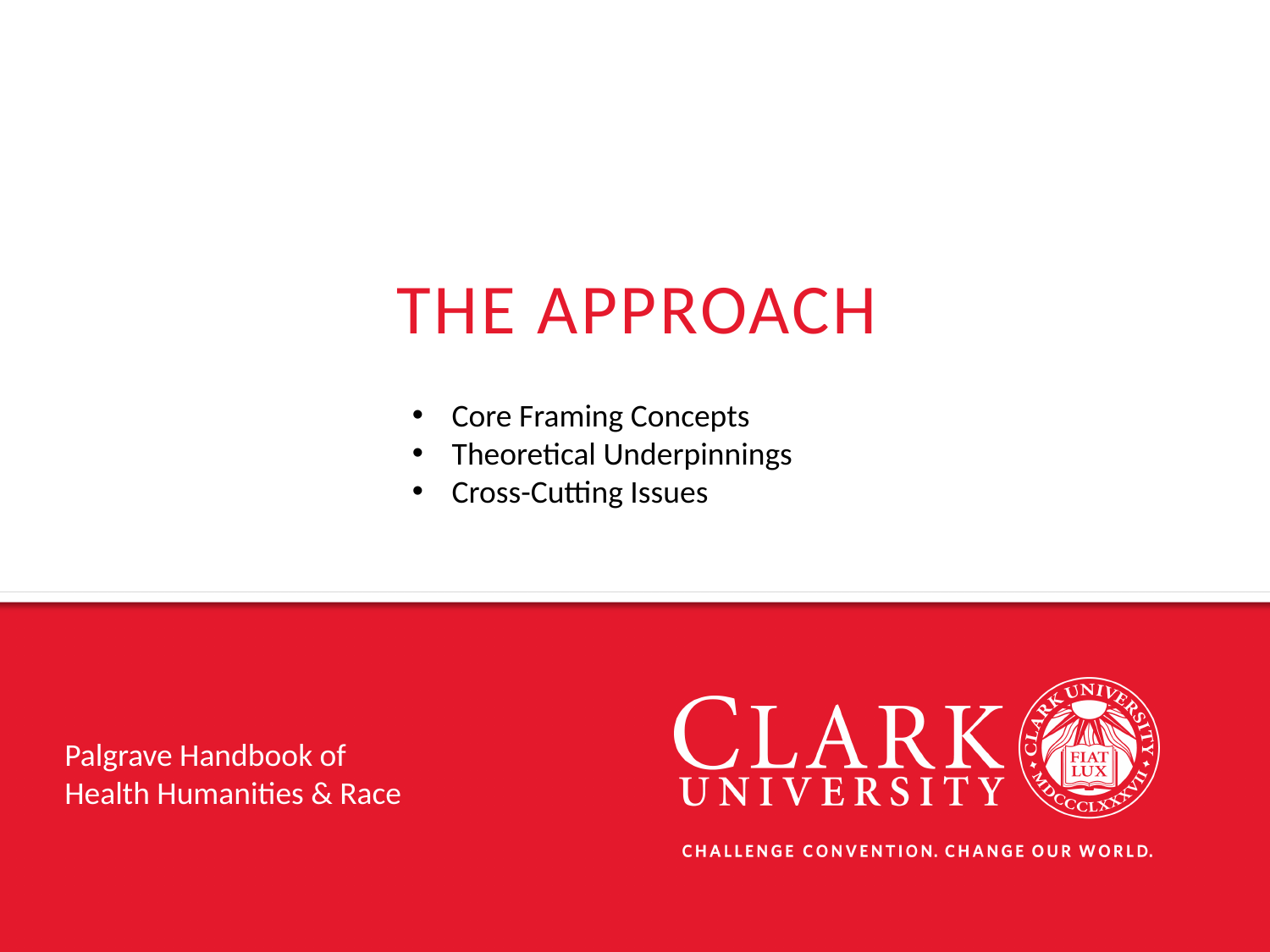

# The Approach
Core Framing Concepts
Theoretical Underpinnings
Cross-Cutting Issues

Palgrave Handbook of
Health Humanities & Race